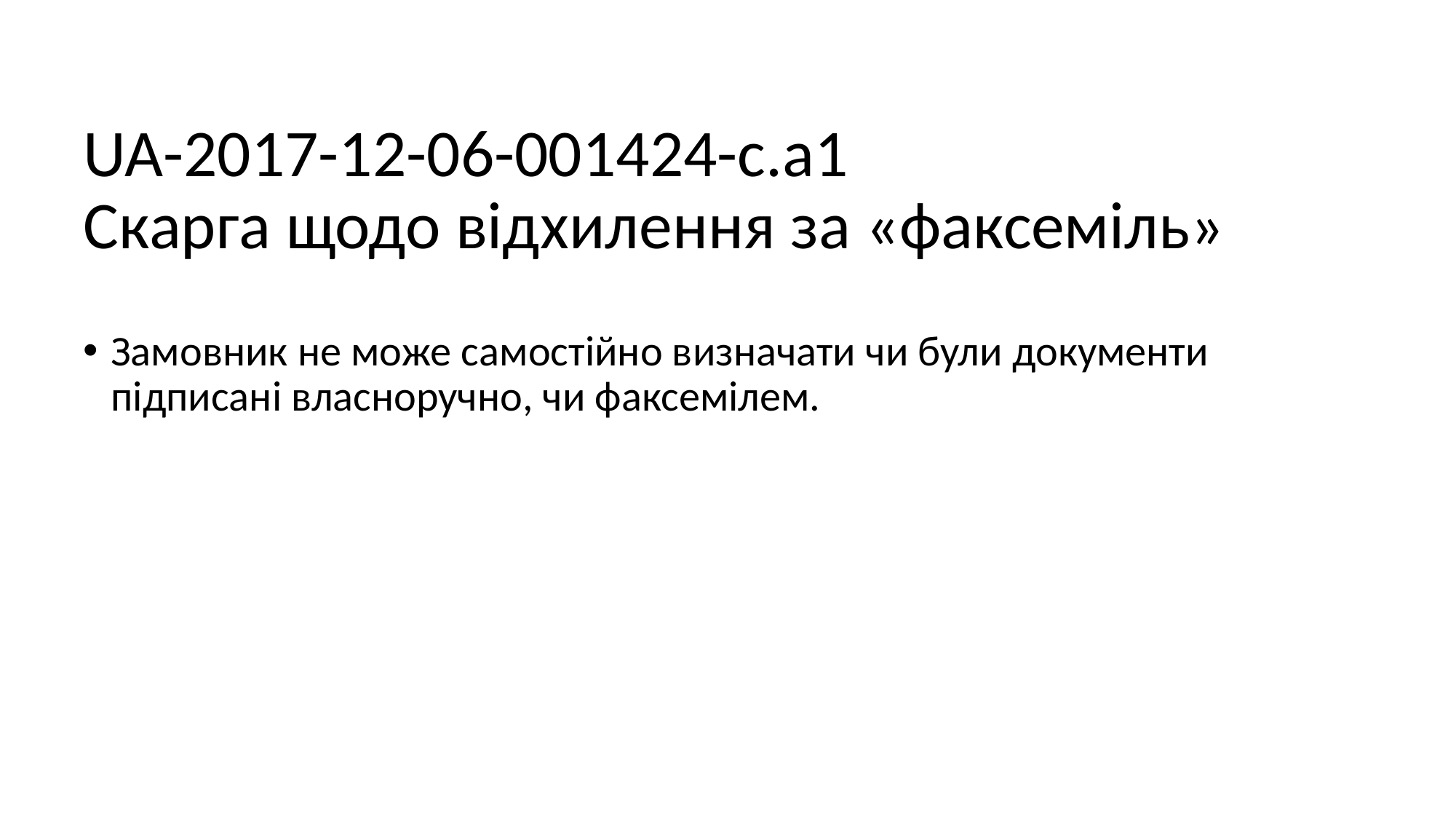

# UA-2017-12-06-001424-c.a1 Скарга щодо відхилення за «факсеміль»
Замовник не може самостійно визначати чи були документи підписані власноручно, чи факсемілем.